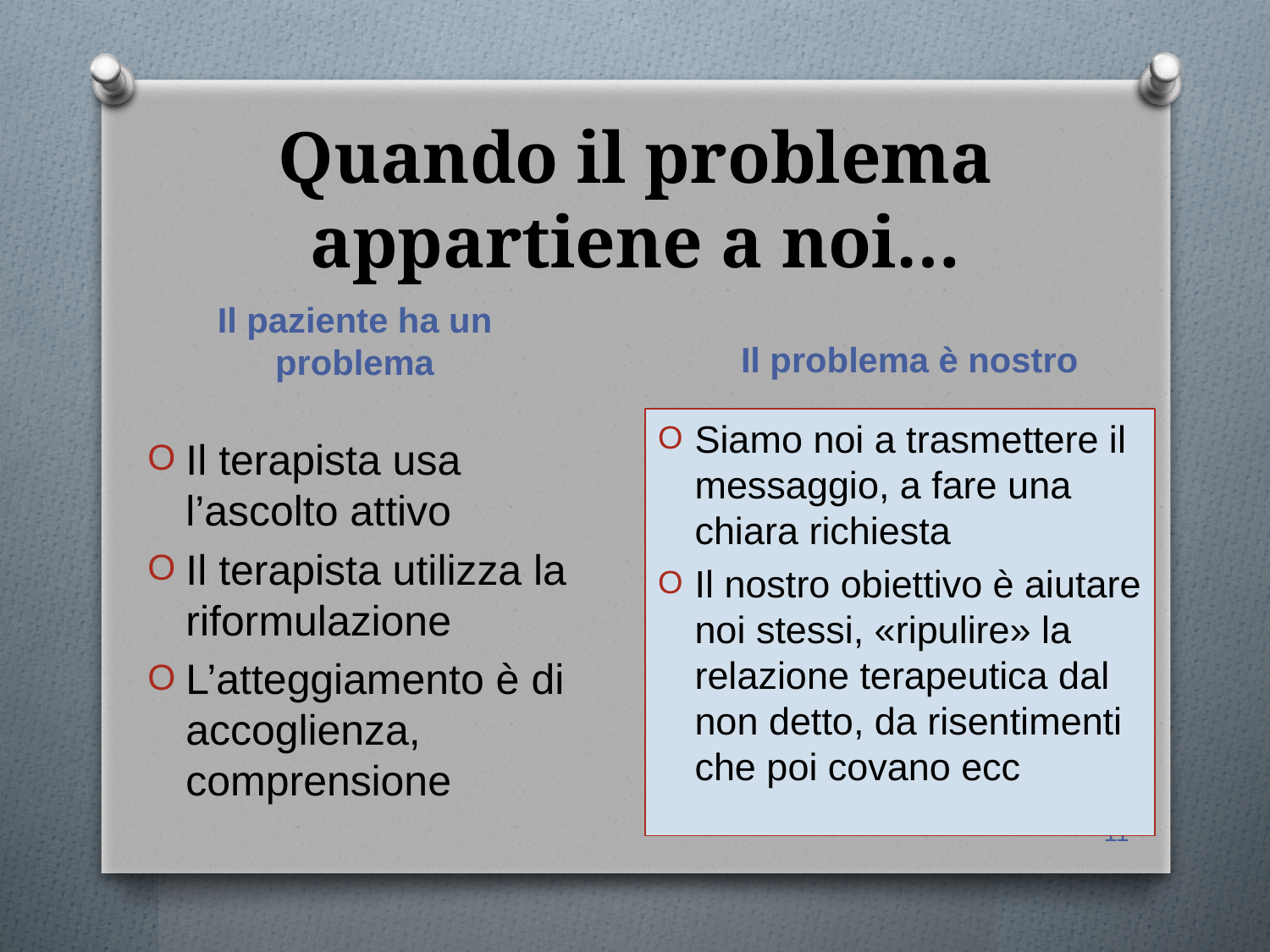

# Quando il problema appartiene a noi…
Il problema è nostro
Il paziente ha un problema
Siamo noi a trasmettere il messaggio, a fare una chiara richiesta
Il nostro obiettivo è aiutare noi stessi, «ripulire» la relazione terapeutica dal non detto, da risentimenti che poi covano ecc
Il terapista usa l’ascolto attivo
Il terapista utilizza la riformulazione
L’atteggiamento è di accoglienza, comprensione
11